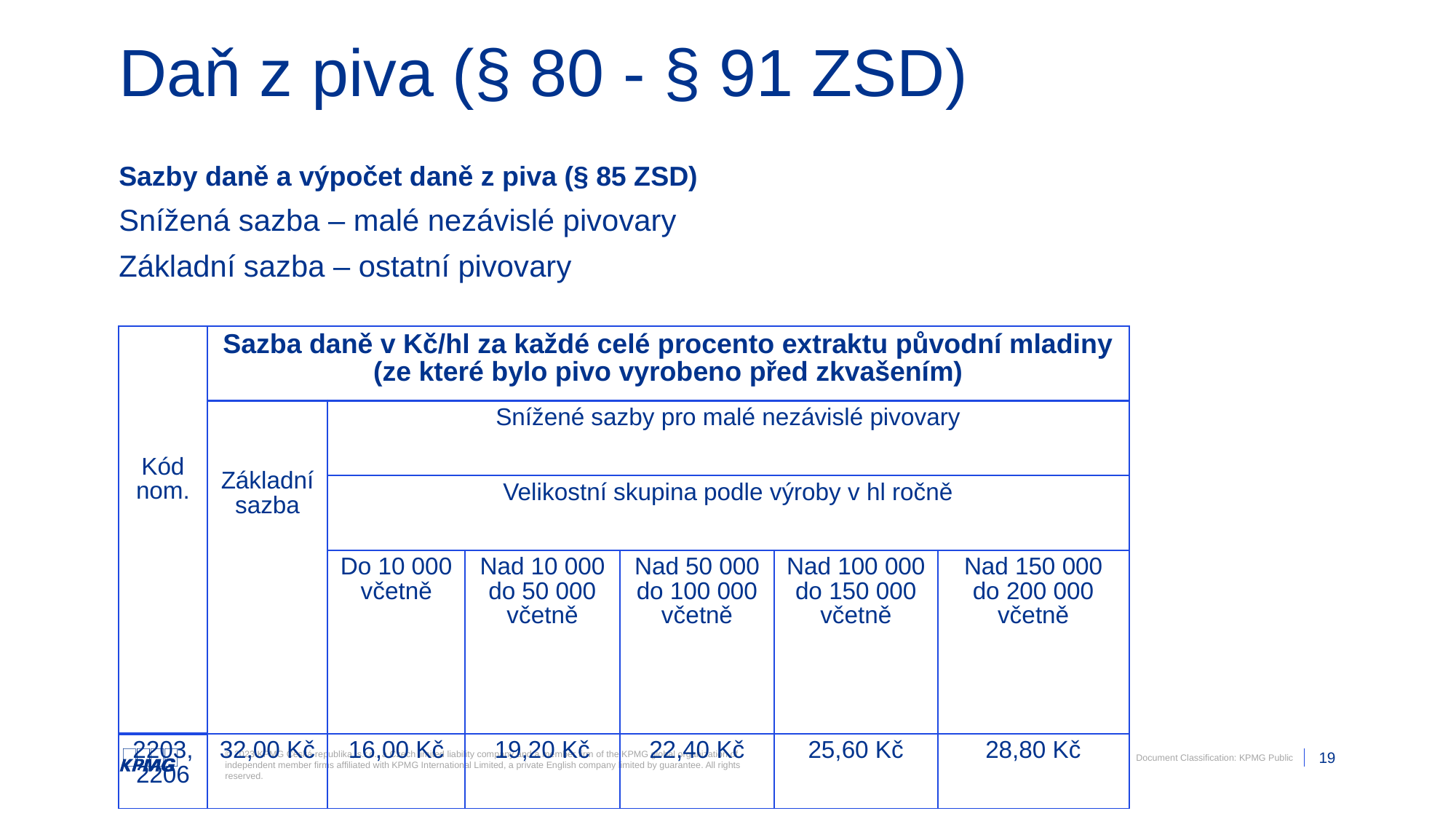

# Daň z piva (§ 80 - § 91 ZSD)
Sazby daně a výpočet daně z piva (§ 85 ZSD)
Snížená sazba – malé nezávislé pivovary
Základní sazba – ostatní pivovary

| Kód nom. | Sazba daně v Kč/hl za každé celé procento extraktu původní mladiny (ze které bylo pivo vyrobeno před zkvašením) |  |  |  |  |  |
| --- | --- | --- | --- | --- | --- | --- |
|  | Základní sazba | Snížené sazby pro malé nezávislé pivovary |  |  |  |  |
|  |  | Velikostní skupina podle výroby v hl ročně |  |  |  |  |
|  |  | Do 10 000 včetně | Nad 10 000 do 50 000 včetně | Nad 50 000 do 100 000 včetně | Nad 100 000 do 150 000 včetně | Nad 150 000 do 200 000 včetně |
| 2203, 2206 | 32,00 Kč | 16,00 Kč | 19,20 Kč | 22,40 Kč | 25,60 Kč | 28,80 Kč |
Please Note: Document classification is not to be removed.